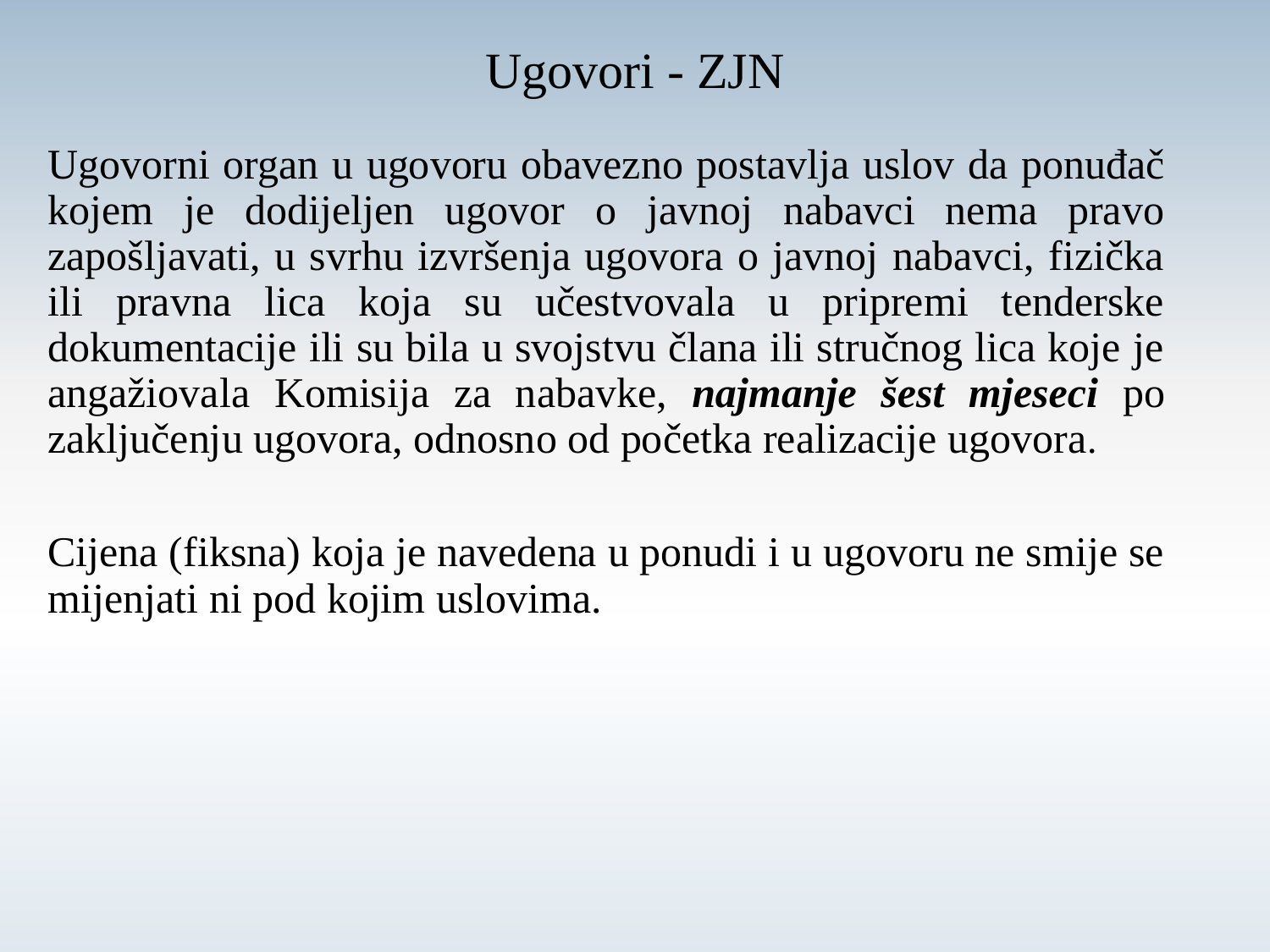

# Ugovori - ZJN
Ugovorni organ u ugovoru obavezno postavlja uslov da ponuđač kojem je dodijeljen ugovor o javnoj nabavci nema pravo zapošljavati, u svrhu izvršenja ugovora o javnoj nabavci, fizička ili pravna lica koja su učestvovala u pripremi tenderske dokumentacije ili su bila u svojstvu člana ili stručnog lica koje je angažiovala Komisija za nabavke, najmanje šest mjeseci po zaključenju ugovora, odnosno od početka realizacije ugovora.

Cijena (fiksna) koja je navedena u ponudi i u ugovoru ne smije se mijenjati ni pod kojim uslovima.